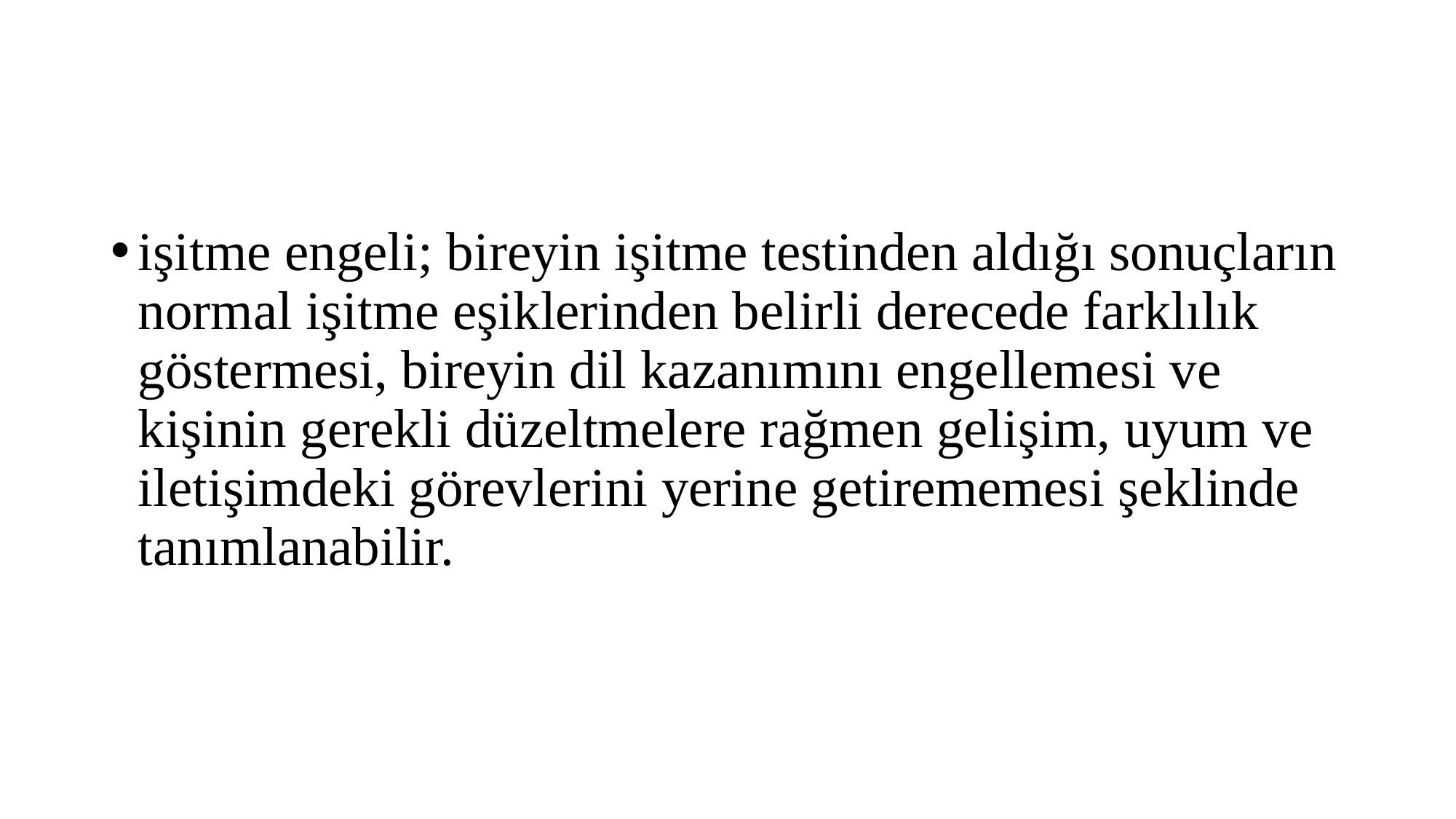

#
işitme engeli; bireyin işitme testinden aldığı sonuçların normal işitme eşiklerinden belirli derecede farklılık göstermesi, bireyin dil kazanımını engellemesi ve kişinin gerekli düzeltmelere rağmen gelişim, uyum ve iletişimdeki görevlerini yerine getirememesi şeklinde tanımlanabilir.